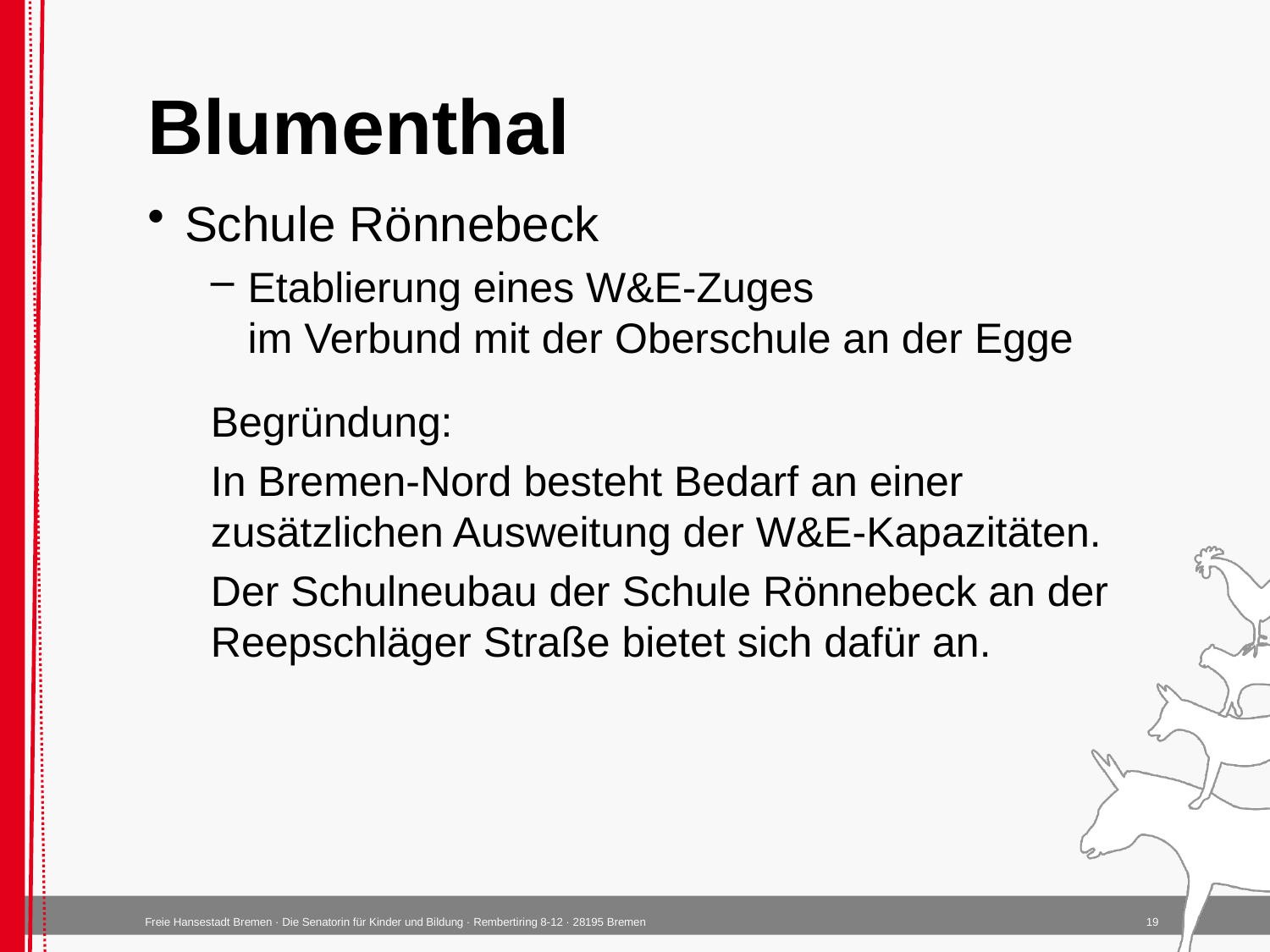

# Blumenthal
Schule Rönnebeck
Etablierung eines W&E-Zuges
im Verbund mit der Oberschule an der Egge

Begründung:
In Bremen-Nord besteht Bedarf an einer zusätzlichen Ausweitung der W&E-Kapazitäten.
Der Schulneubau der Schule Rönnebeck an der Reepschläger Straße bietet sich dafür an.
19